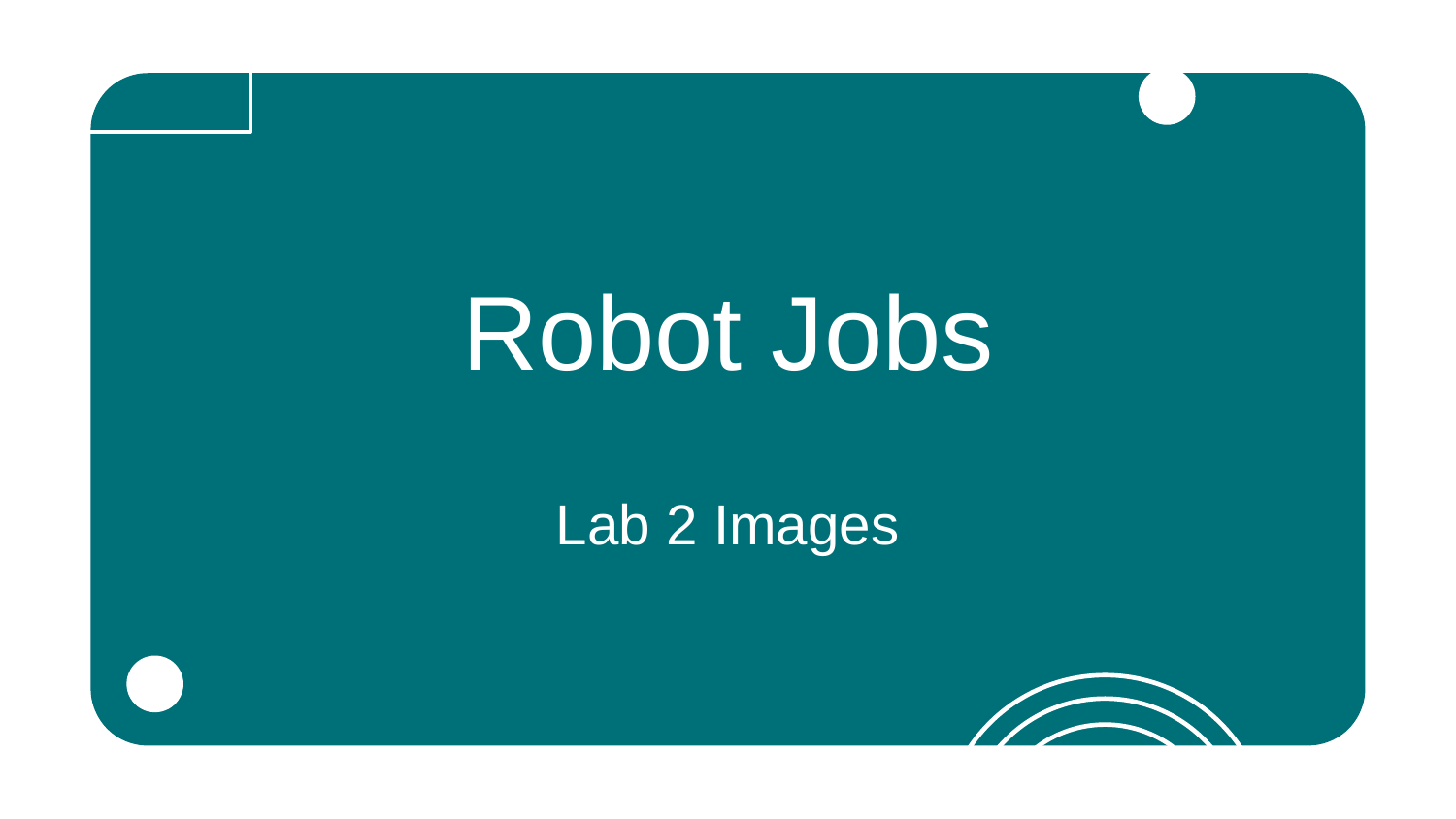

# Robot Jobs

Lab 2 Images
1